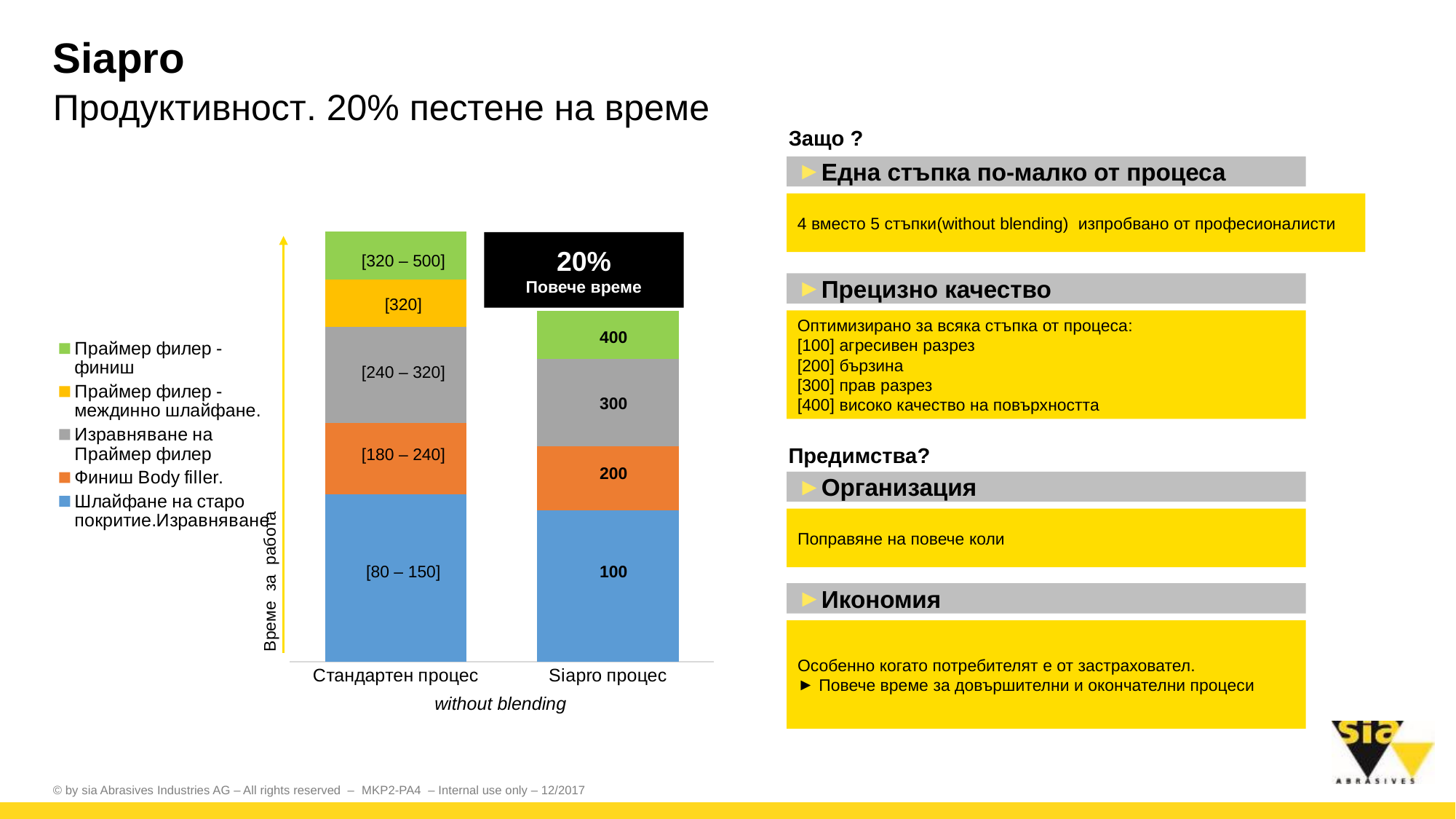

# Siapro
Продуктивност. 20% пестене на време

Защо ?
Една стъпка по-малко от процеса

### Chart

| Category | Шлайфане на старо покритие.Изравняване | Финиш Body filler. | Изравняване на Праймер филер | Праймер филер - междинно шлайфане. | Праймер филер - финиш |
|---|---|---|---|---|---|
| Стандартен процес | 105.0 | 45.0 | 60.0 | 30.0 | 30.0 |
| Siapro процес | 95.0 | 40.0 | 55.0 | None | 30.0 |
4 вместо 5 стъпки(without blending)  изпробвано от професионалисти
20%
Повече време
[320 – 500]
Прецизно качество
[320]
Оптимизирано за всяка стъпка от процеса:
[100] агресивен разрез
[200] бързина
[300] прав разрез
[400] високо качество на повърхността
400
[240 – 320]
300
Предимства?
[180 – 240]
200
Организация
Поправяне на повече коли
Време  за  работа
[80 – 150]
100
Икономия
Особенно когато потребителят е от застраховател.
Повече време за довършителни и окончателни процеси
without blending